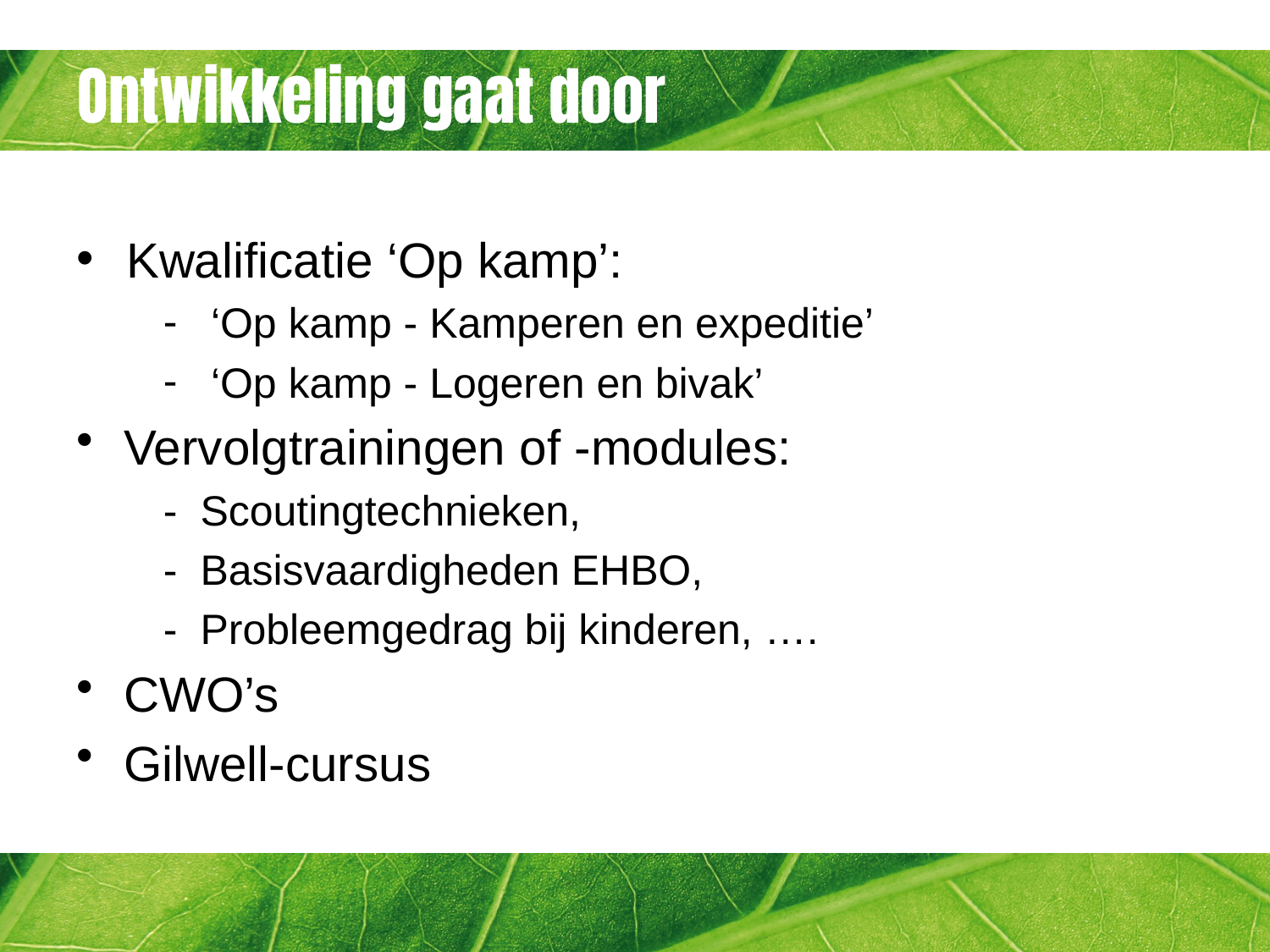

# Ontwikkeling gaat door

Kwalificatie ‘Op kamp’:
‘Op kamp - Kamperen en expeditie’
‘Op kamp - Logeren en bivak’
Vervolgtrainingen of -modules:
-	Scoutingtechnieken,
-	Basisvaardigheden EHBO,
-	Probleemgedrag bij kinderen, ….
CWO’s
Gilwell-cursus